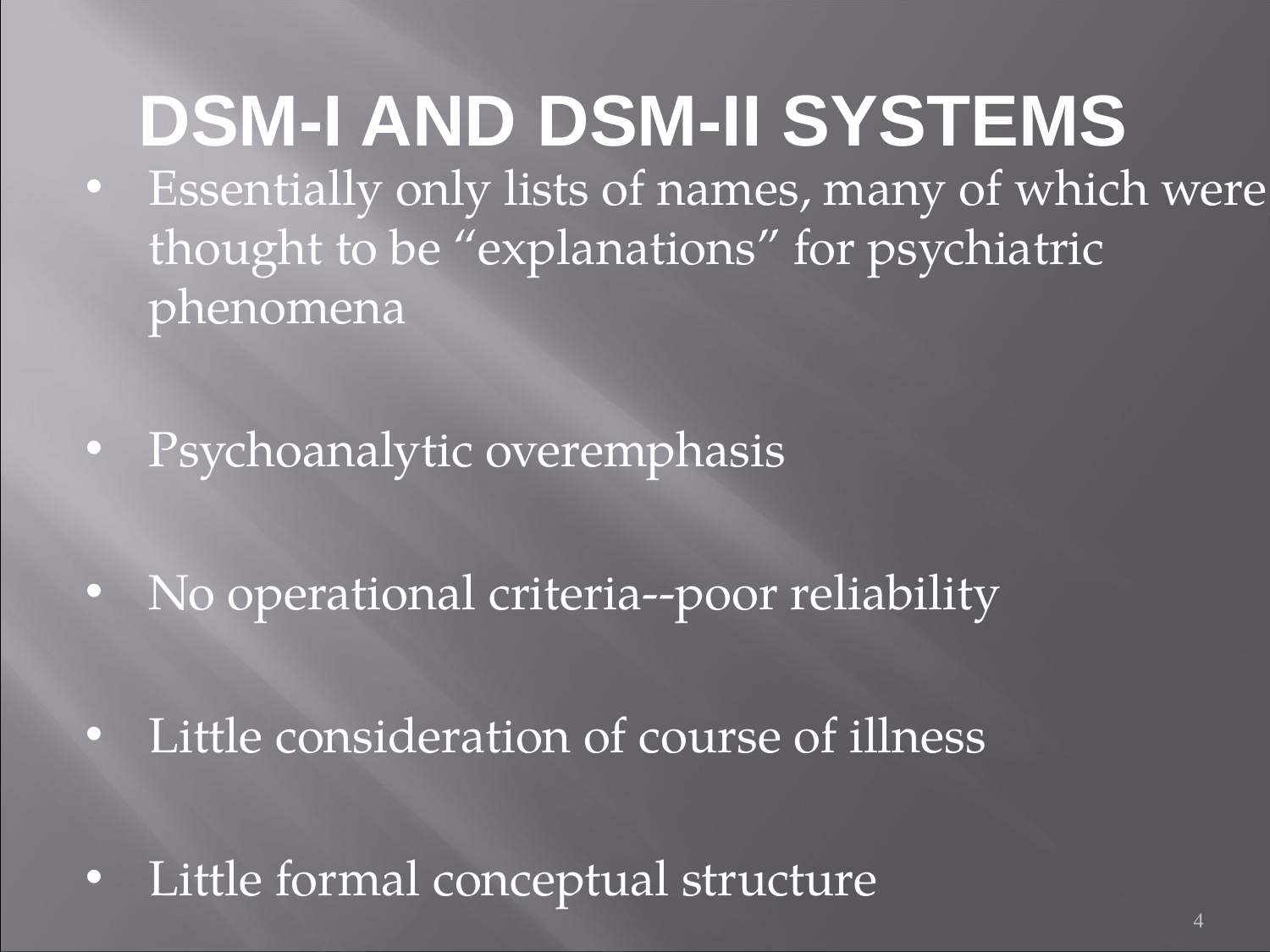

# DSM-I AND DSM-II SYSTEMS
Essentially only lists of names, many of which were thought to be “explanations” for psychiatric phenomena

Psychoanalytic overemphasis

No operational criteria--poor reliability

Little consideration of course of illness

Little formal conceptual structure
4